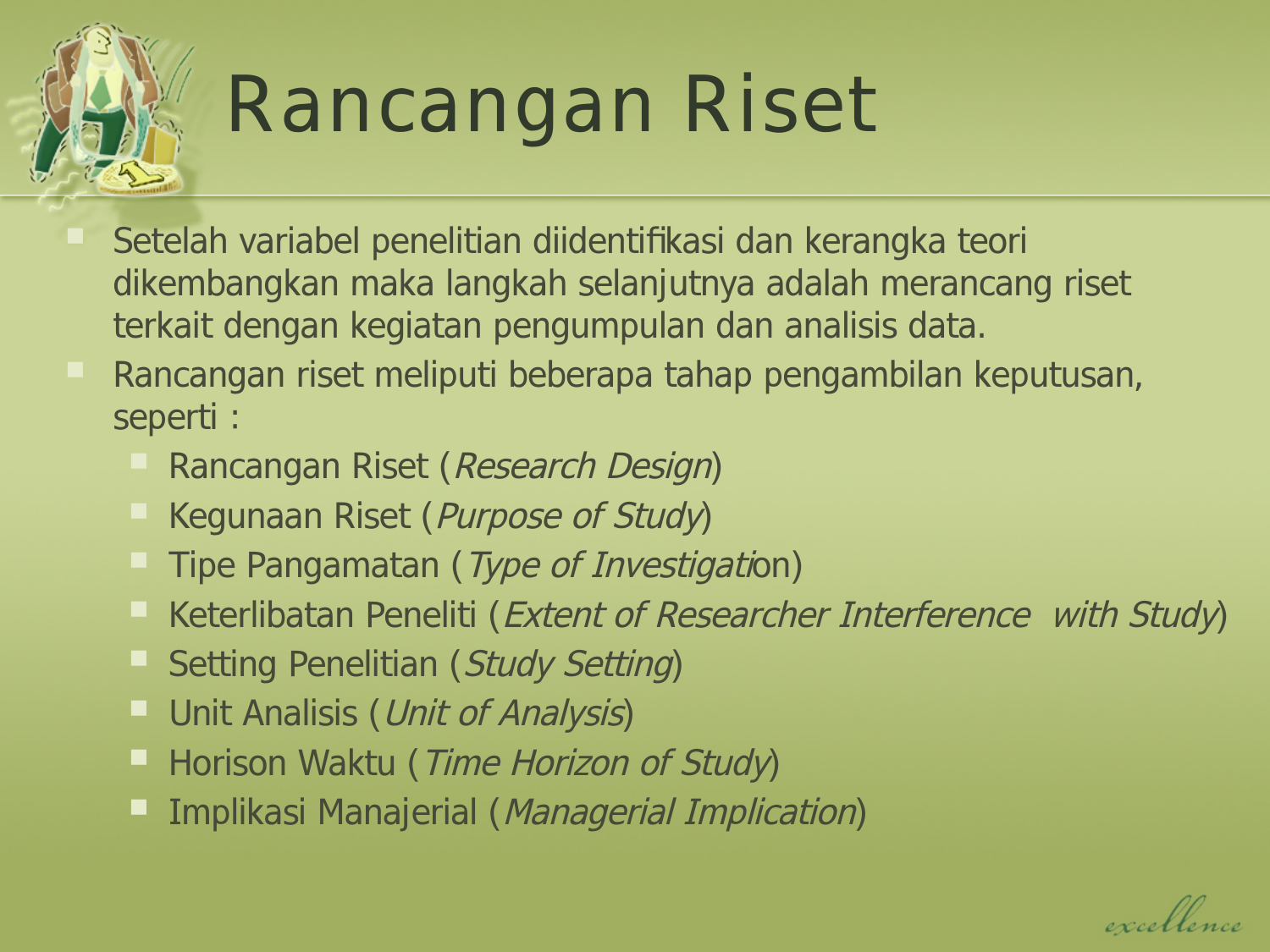

# Rancangan Riset
Setelah variabel penelitian diidentifikasi dan kerangka teori dikembangkan maka langkah selanjutnya adalah merancang riset  terkait dengan kegiatan pengumpulan dan analisis data.
Rancangan riset meliputi beberapa tahap pengambilan keputusan, seperti :
Rancangan Riset (Research Design)
Kegunaan Riset (Purpose of Study)
Tipe Pangamatan (Type of Investigation)
Keterlibatan Peneliti (Extent of Researcher Interference  with Study)
Setting Penelitian (Study Setting)
Unit Analisis (Unit of Analysis)
Horison Waktu (Time Horizon of Study)
Implikasi Manajerial (Managerial Implication)